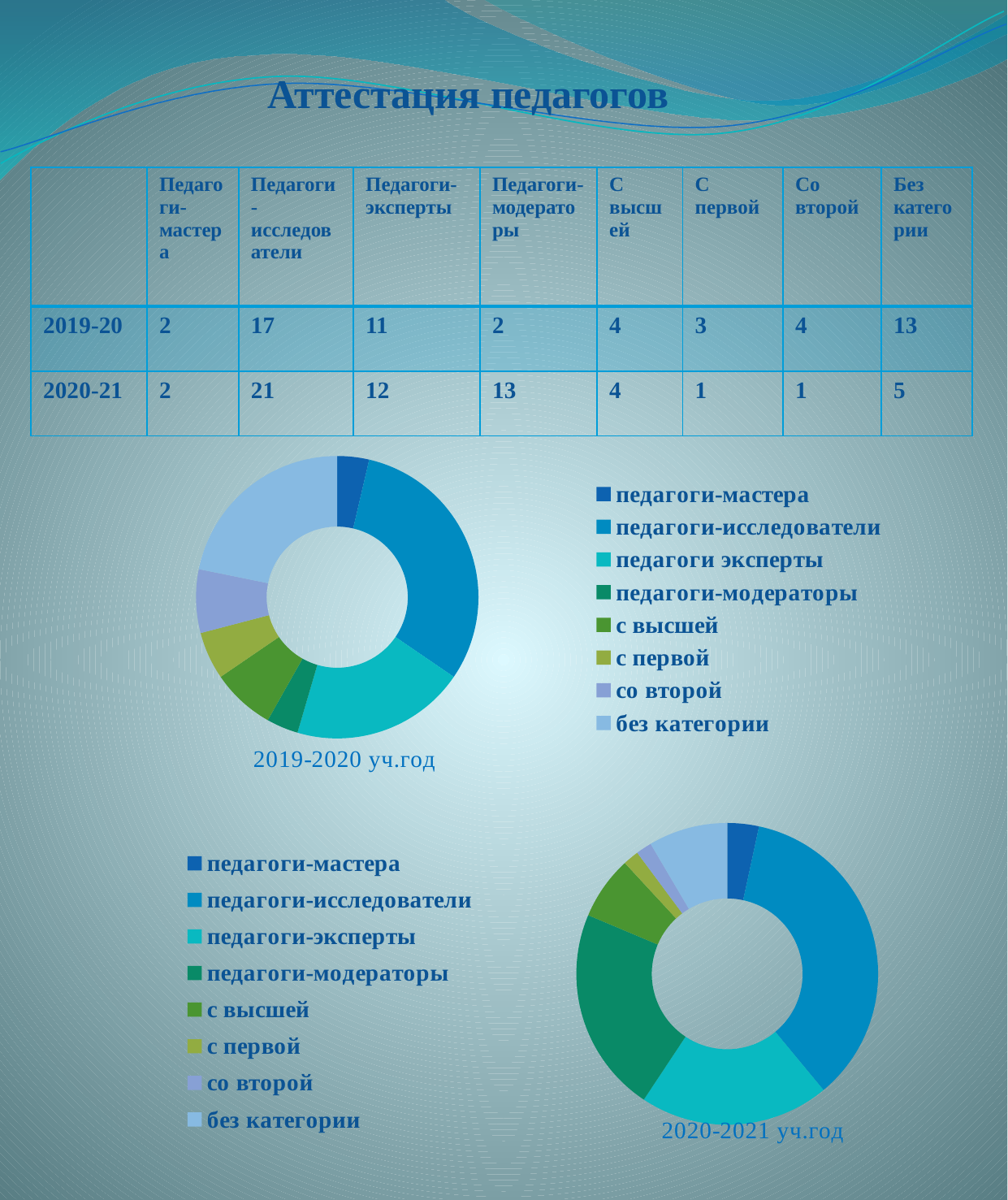

Аттестация педагогов
|  | Педагоги-мастера | Педагоги-исследователи | Педагоги-эксперты | Педагоги-модераторы | С высшей | С первой | Со второй | Без категории |
| --- | --- | --- | --- | --- | --- | --- | --- | --- |
| 2019-20 | 2 | 17 | 11 | 2 | 4 | 3 | 4 | 13 |
| 2020-21 | 2 | 21 | 12 | 13 | 4 | 1 | 1 | 5 |

### Chart

| Category | Столбец1 |
|---|---|
| педагоги-мастера | 2.0 |
| педагоги-исследователи | 17.0 |
| педагоги эксперты | 11.0 |
| педагоги-модераторы | 2.0 |
| с высшей | 4.0 |
| с первой | 3.0 |
| со второй | 4.0 |
| без категории | 12.0 |

### Chart

| Category | 2020-2021уч.год |
|---|---|
| педагоги-мастера | 2.0 |
| педагоги-исследователи | 21.0 |
| педагоги-эксперты | 12.0 |
| педагоги-модераторы | 13.0 |
| с высшей | 4.0 |
| с первой | 1.0 |
| со второй | 1.0 |
| без категории | 5.0 |